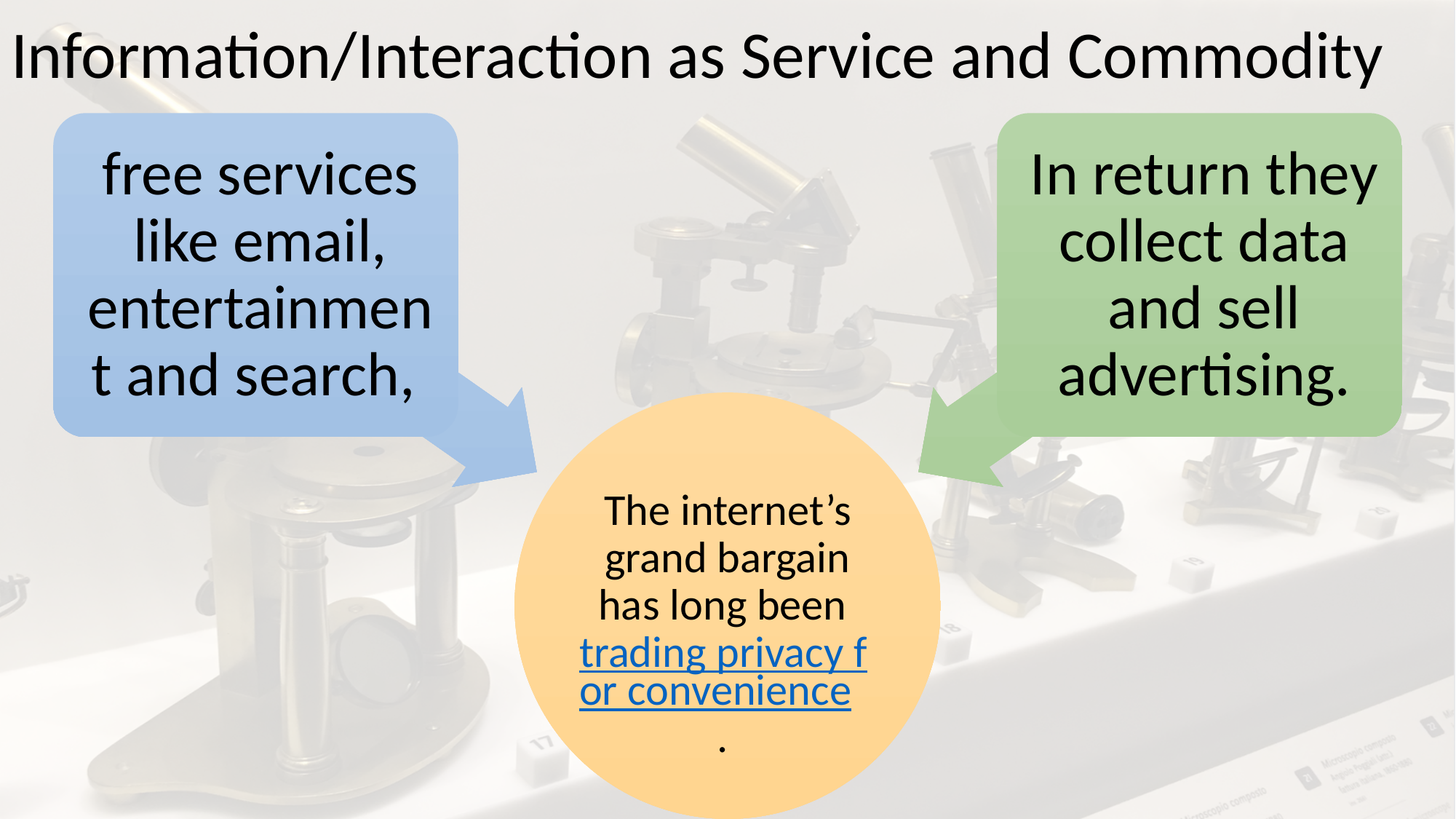

# Information/Interaction as Service and Commodity
The internet’s grand bargain has long been trading privacy for convenience.
free services like email, entertainment and search,
In return they collect data and sell advertising.